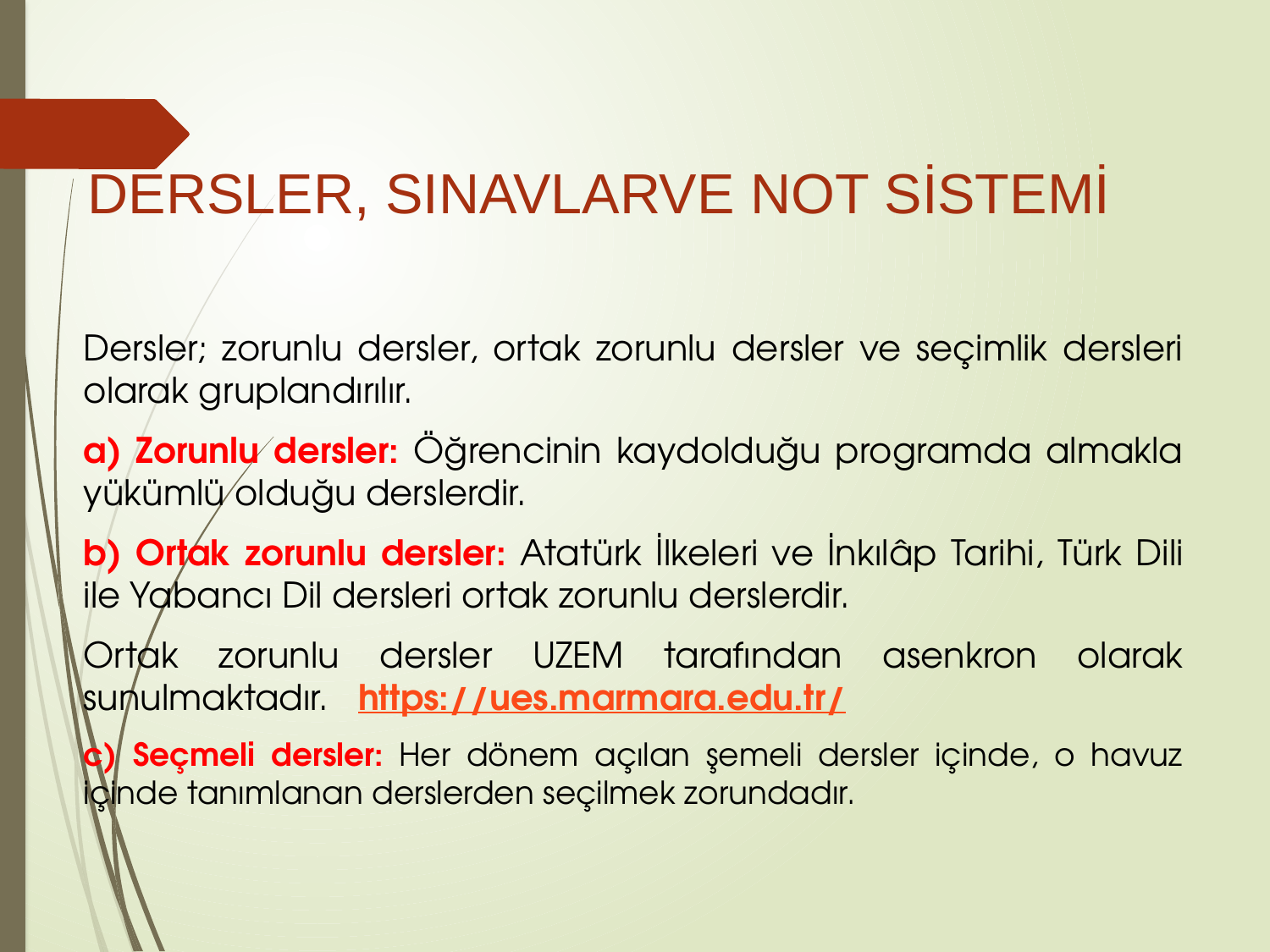

# DERSLER, SINAVLARVE NOT SİSTEMİ
Dersler; zorunlu dersler, ortak zorunlu dersler ve seçimlik dersleri olarak gruplandırılır.
a) Zorunlu dersler: Öğrencinin kaydolduğu programda almakla yükümlü olduğu derslerdir.
b) Ortak zorunlu dersler: Atatürk İlkeleri ve İnkılâp Tarihi, Türk Dili ile Yabancı Dil dersleri ortak zorunlu derslerdir.
Ortak zorunlu dersler UZEM tarafından asenkron olarak sunulmaktadır.   https://ues.marmara.edu.tr/
c) Seçmeli dersler: Her dönem açılan şemeli dersler içinde, o havuz içinde tanımlanan derslerden seçilmek zorundadır.